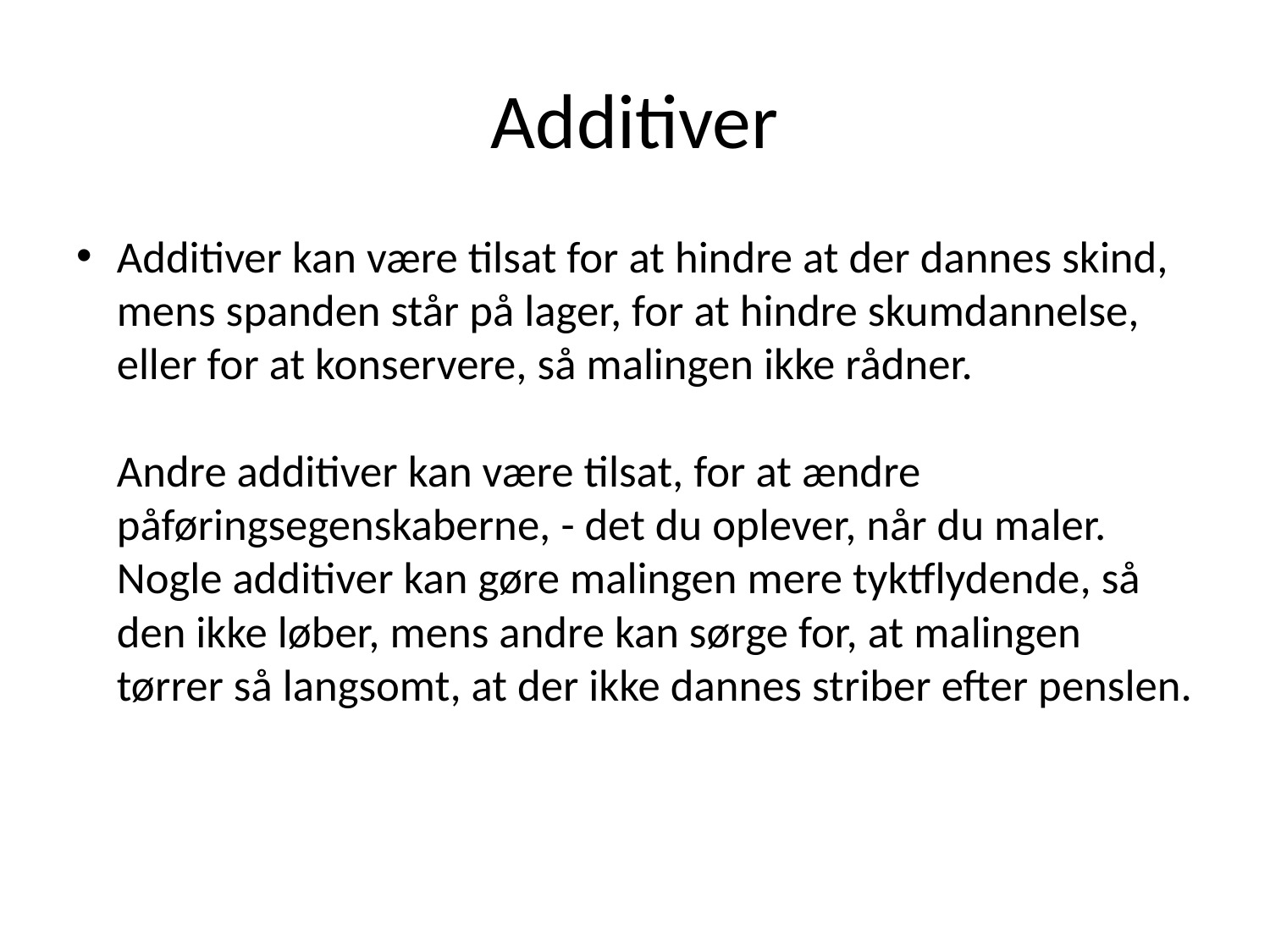

# Additiver
Additiver kan være tilsat for at hindre at der dannes skind, mens spanden står på lager, for at hindre skumdannelse, eller for at konservere, så malingen ikke rådner.
Andre additiver kan være tilsat, for at ændre påføringsegenskaberne, - det du oplever, når du maler. Nogle additiver kan gøre malingen mere tyktflydende, så den ikke løber, mens andre kan sørge for, at malingen tørrer så langsomt, at der ikke dannes striber efter penslen.